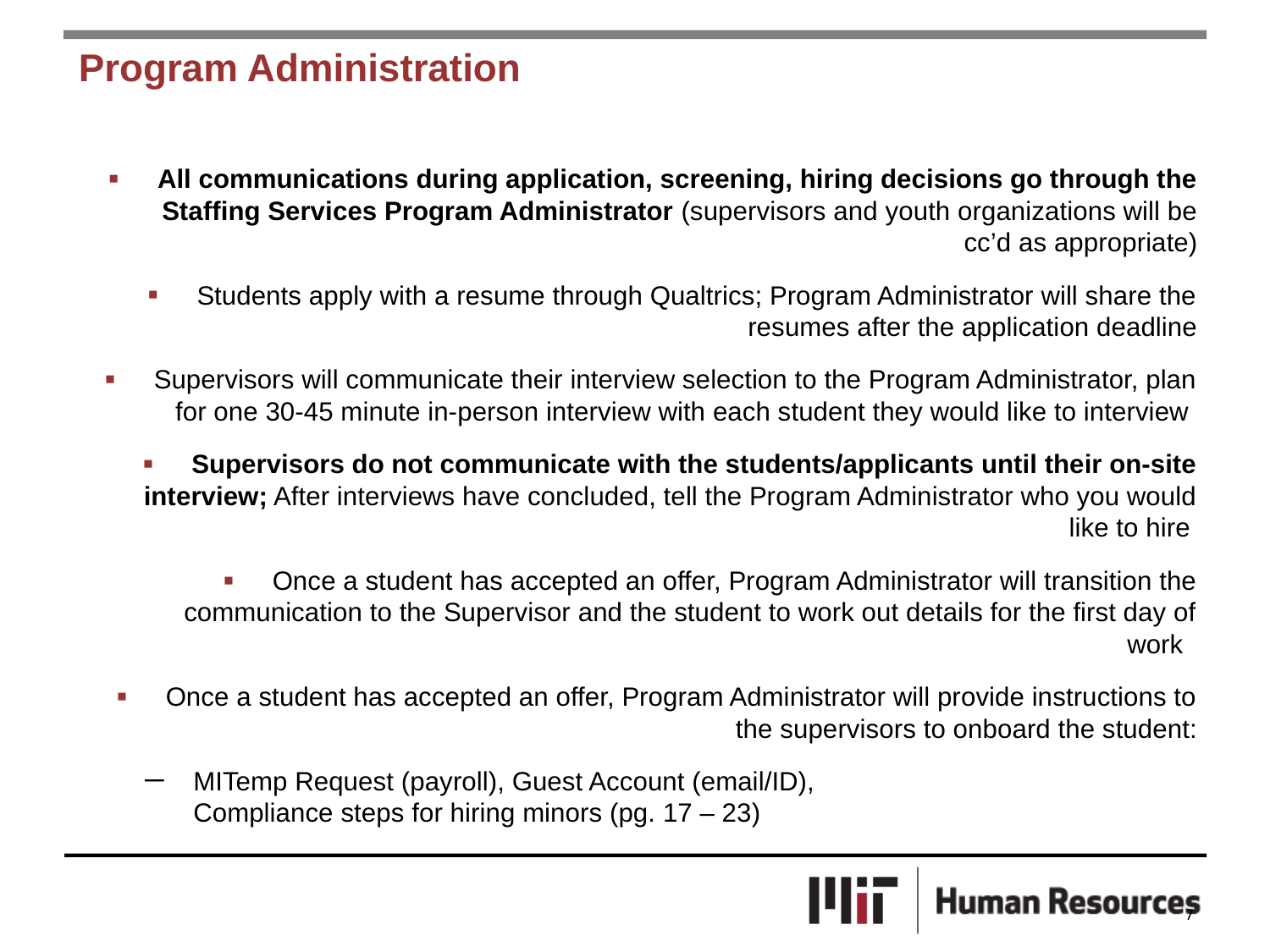

# Program Administration
All communications during application, screening, hiring decisions go through the Staffing Services Program Administrator (supervisors and youth organizations will be cc’d as appropriate)
Students apply with a resume through Qualtrics; Program Administrator will share the resumes after the application deadline
Supervisors will communicate their interview selection to the Program Administrator, plan for one 30-45 minute in-person interview with each student they would like to interview
Supervisors do not communicate with the students/applicants until their on-site interview; After interviews have concluded, tell the Program Administrator who you would like to hire
Once a student has accepted an offer, Program Administrator will transition the communication to the Supervisor and the student to work out details for the first day of work
Once a student has accepted an offer, Program Administrator will provide instructions to the supervisors to onboard the student:
MITemp Request (payroll), Guest Account (email/ID),
Compliance steps for hiring minors (pg. 17 – 23)
7